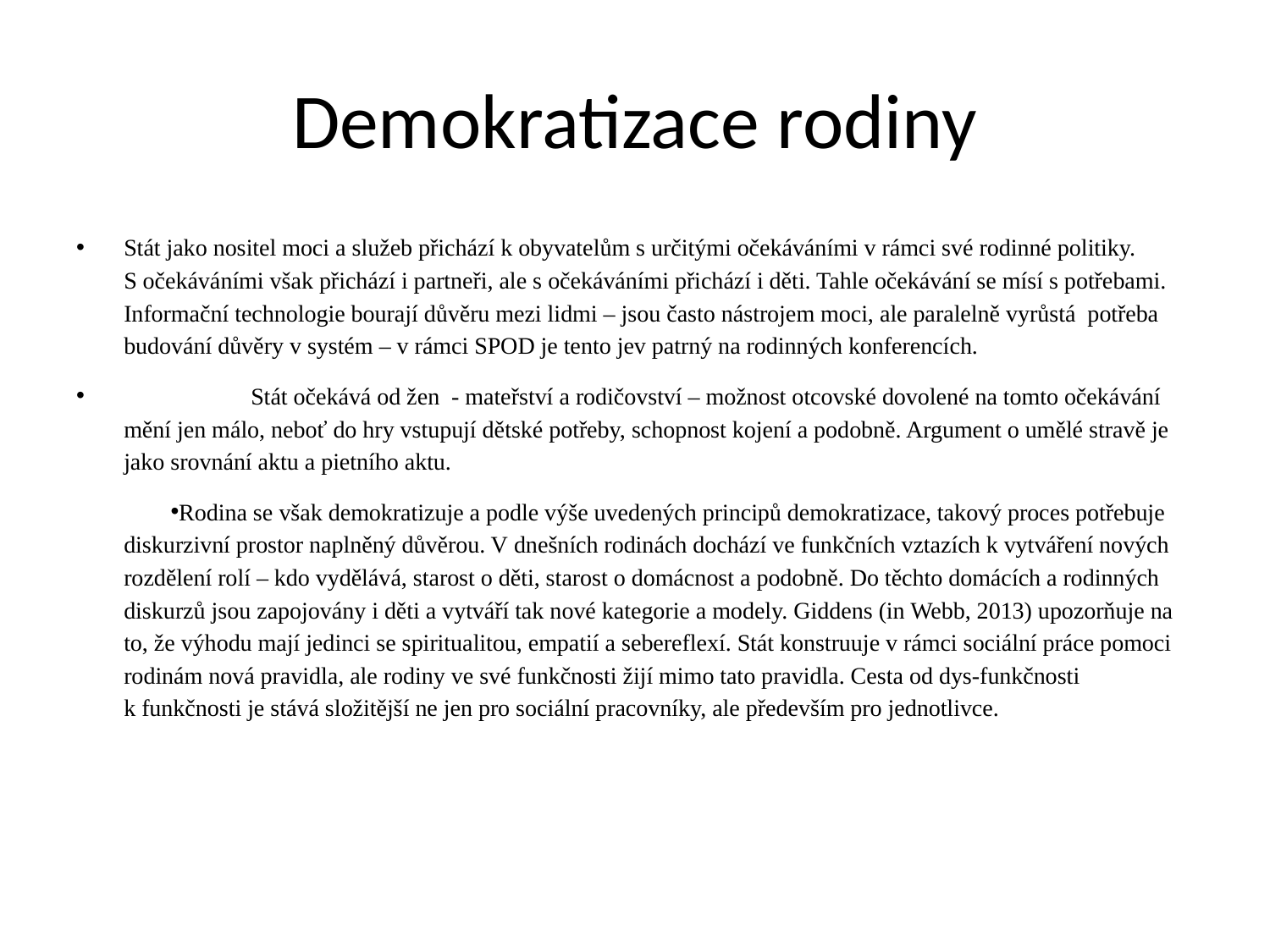

# Demokratizace rodiny
Stát jako nositel moci a služeb přichází k obyvatelům s určitými očekáváními v rámci své rodinné politiky. S očekáváními však přichází i partneři, ale s očekáváními přichází i děti. Tahle očekávání se mísí s potřebami. Informační technologie bourají důvěru mezi lidmi – jsou často nástrojem moci, ale paralelně vyrůstá  potřeba budování důvěry v systém – v rámci SPOD je tento jev patrný na rodinných konferencích.
	Stát očekává od žen  - mateřství a rodičovství – možnost otcovské dovolené na tomto očekávání mění jen málo, neboť do hry vstupují dětské potřeby, schopnost kojení a podobně. Argument o umělé stravě je jako srovnání aktu a pietního aktu.
Rodina se však demokratizuje a podle výše uvedených principů demokratizace, takový proces potřebuje diskurzivní prostor naplněný důvěrou. V dnešních rodinách dochází ve funkčních vztazích k vytváření nových rozdělení rolí – kdo vydělává, starost o děti, starost o domácnost a podobně. Do těchto domácích a rodinných diskurzů jsou zapojovány i děti a vytváří tak nové kategorie a modely. Giddens (in Webb, 2013) upozorňuje na to, že výhodu mají jedinci se spiritualitou, empatií a sebereflexí. Stát konstruuje v rámci sociální práce pomoci rodinám nová pravidla, ale rodiny ve své funkčnosti žijí mimo tato pravidla. Cesta od dys-funkčnosti k funkčnosti je stává složitější ne jen pro sociální pracovníky, ale především pro jednotlivce.